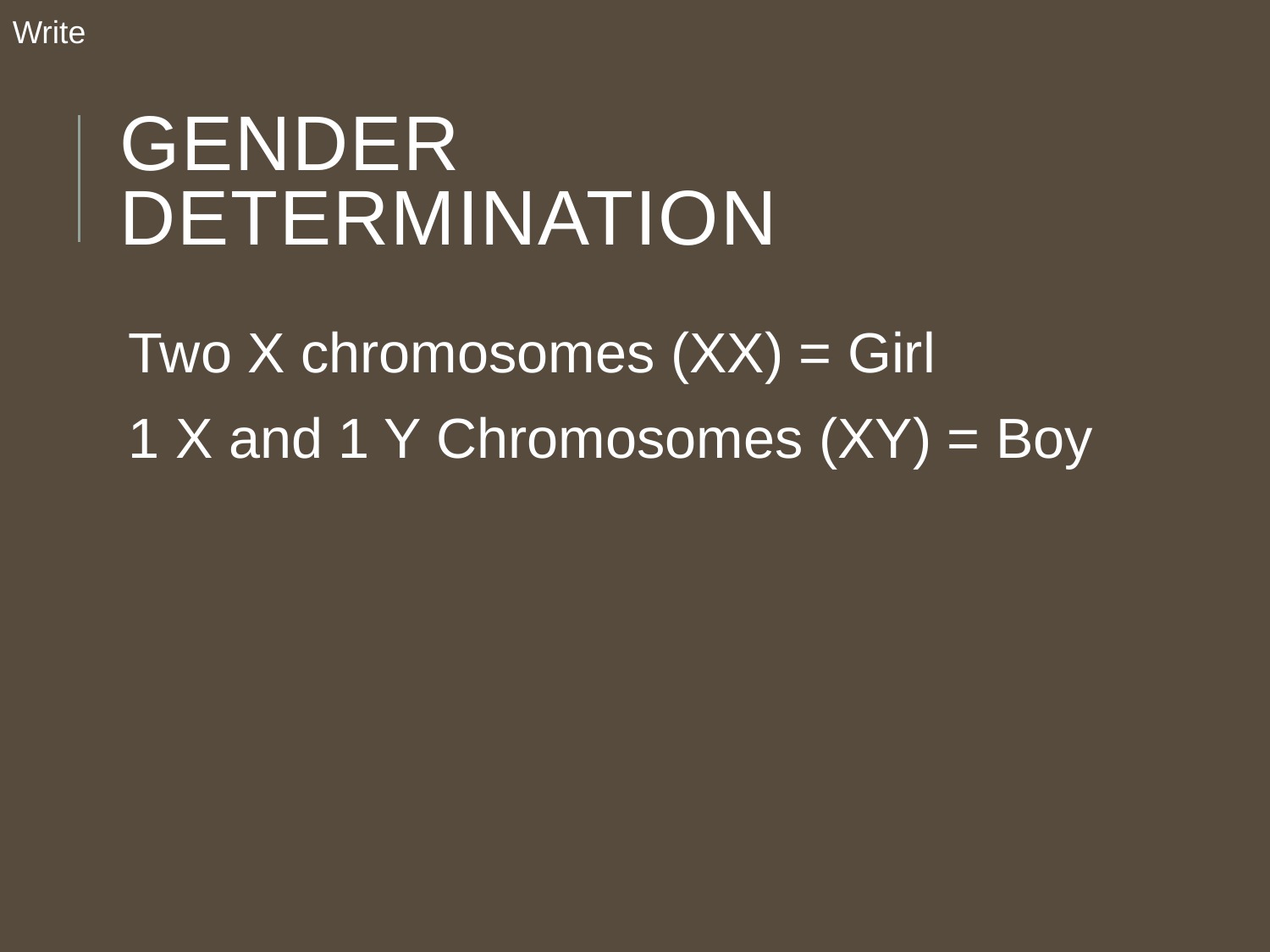

Write
# Gender Determination
Two X chromosomes (XX) = Girl
1 X and 1 Y Chromosomes (XY) = Boy